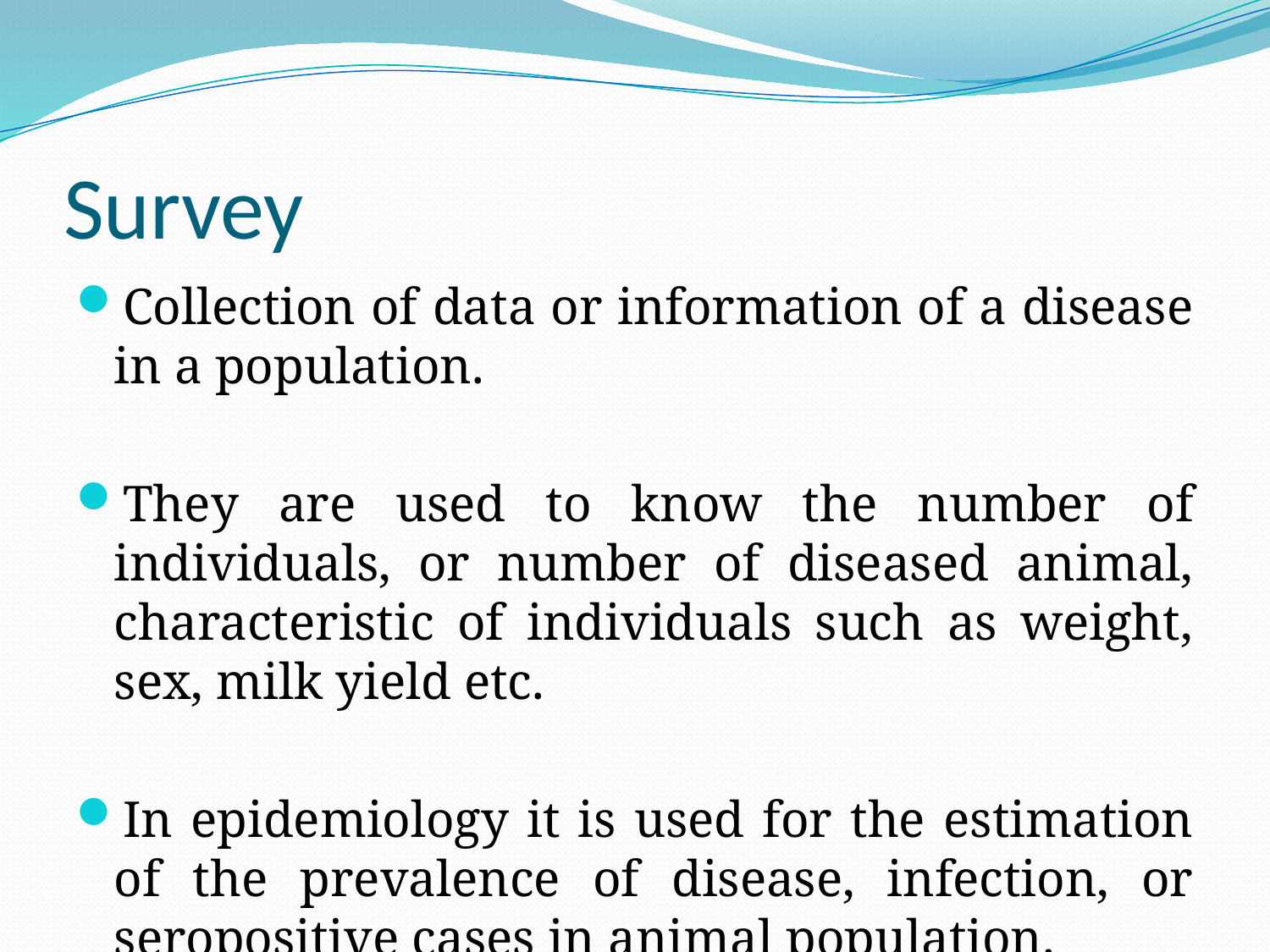

# Survey
Collection of data or information of a disease in a population.

They are used to know the number of individuals, or number of diseased animal, characteristic of individuals such as weight, sex, milk yield etc.

In epidemiology it is used for the estimation of the prevalence of disease, infection, or seropositive cases in animal population.